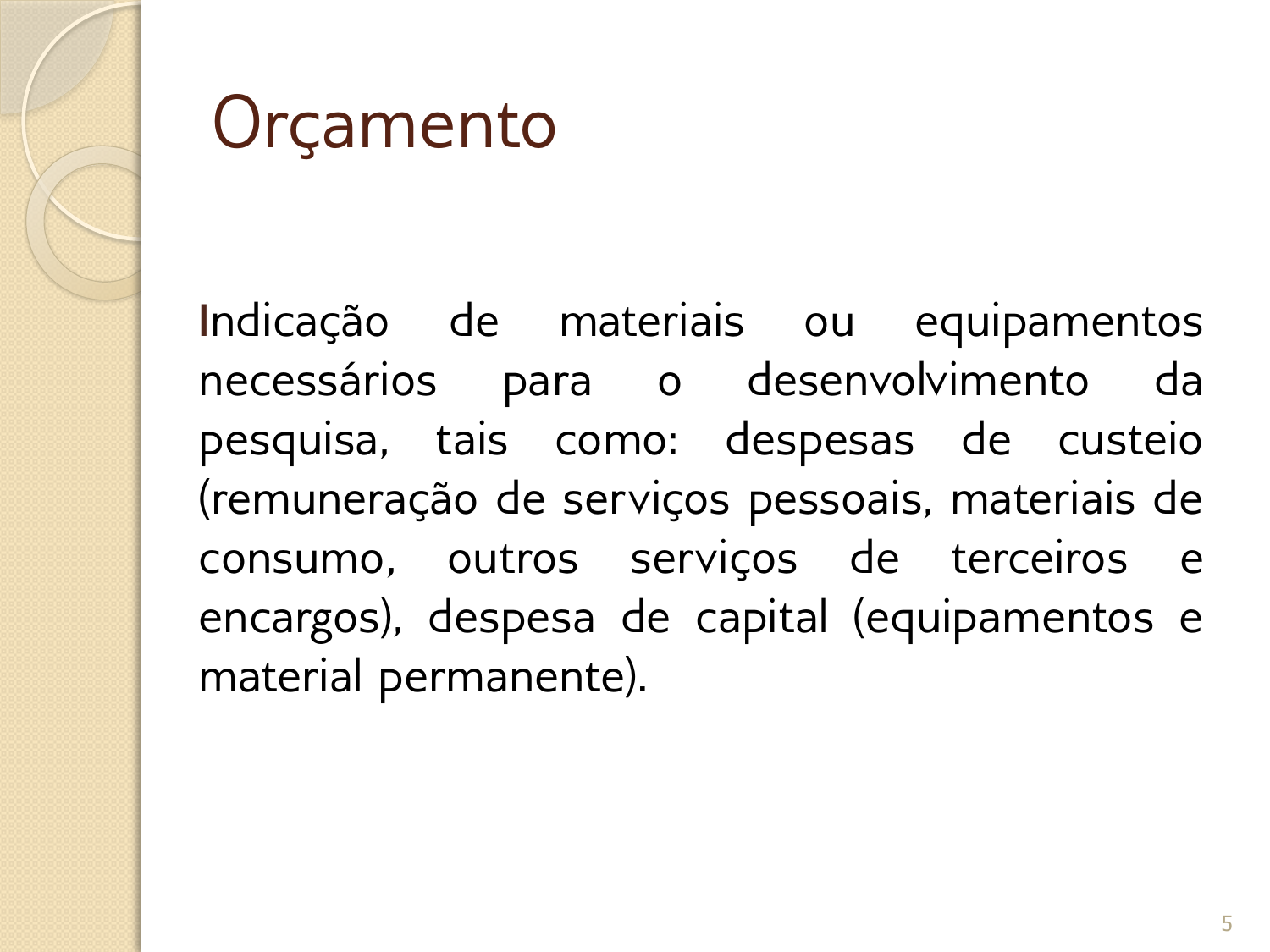

# Orçamento

Indicação de materiais ou equipamentos necessários para o desenvolvimento da pesquisa, tais como: despesas de custeio (remuneração de serviços pessoais, materiais de consumo, outros serviços de terceiros e encargos), despesa de capital (equipamentos e material permanente).
5